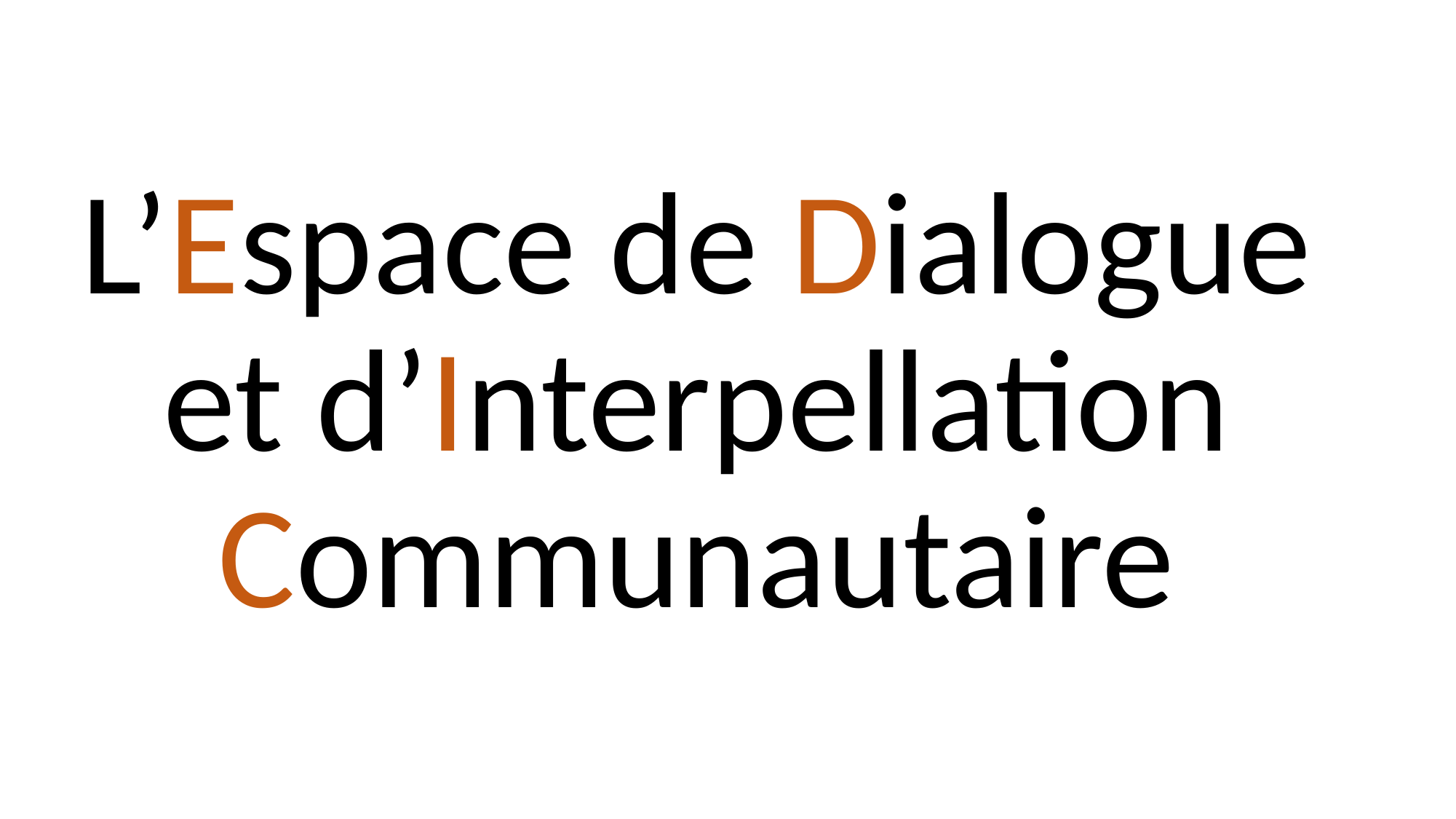

# L’Espace de Dialogue et d’Interpellation Communautaire